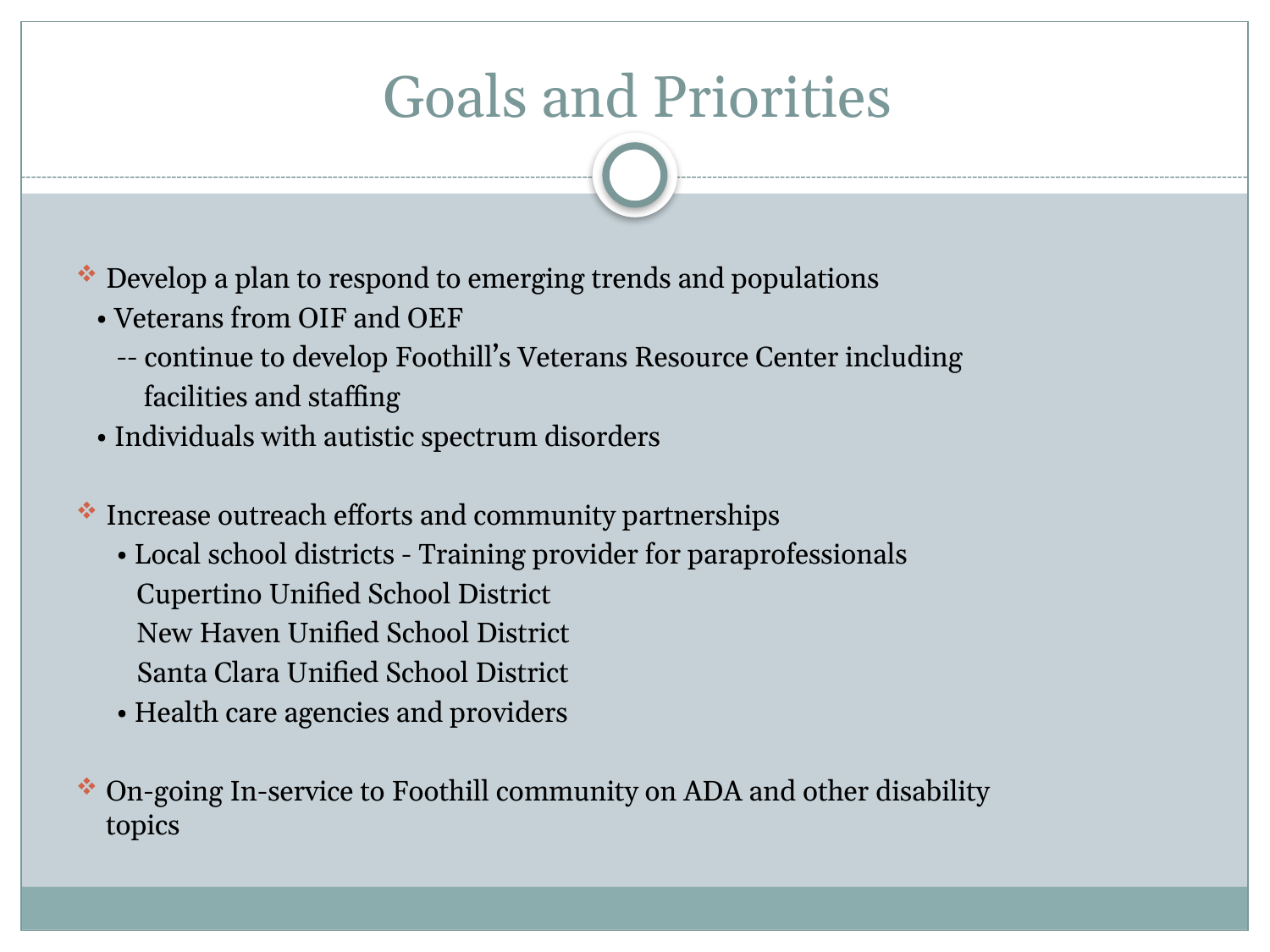

Goals and Priorities
Develop a plan to respond to emerging trends and populations
   • Veterans from OIF and OEF
      -- continue to develop Foothill’s Veterans Resource Center including
          facilities and staffing
   • Individuals with autistic spectrum disorders

Increase outreach efforts and community partnerships
      • Local school districts - Training provider for paraprofessionals
         Cupertino Unified School District
         New Haven Unified School District
         Santa Clara Unified School District
      • Health care agencies and providers

On-going In-service to Foothill community on ADA and other disability topics